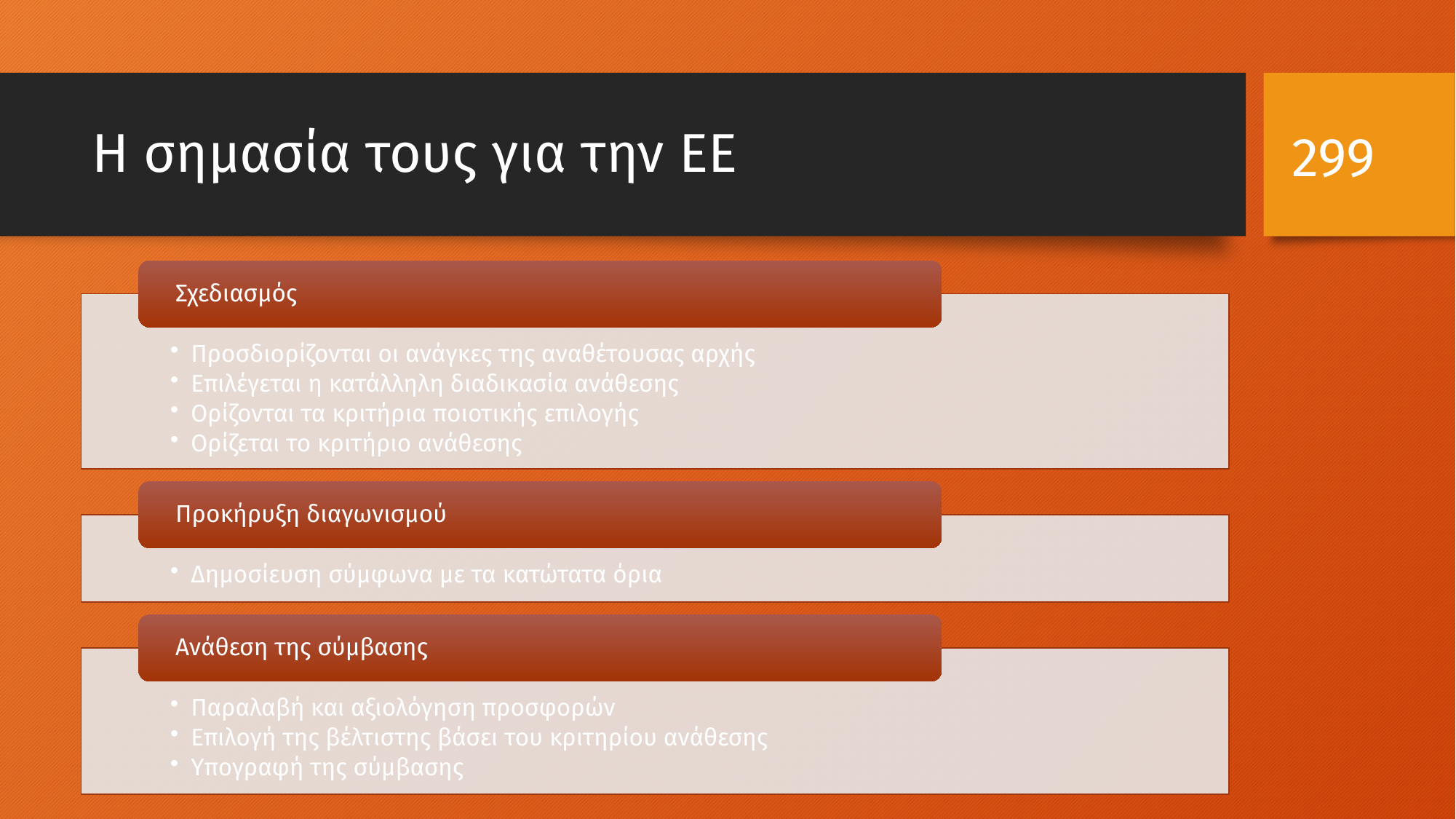

299
# Η σημασία τους για την ΕΕ
Προσδιορίζονται οι ανάγκες της αναθέτουσας αρχής
Επιλέγεται η κατάλληλη διαδικασία ανάθεσης
Ορίζονται τα κριτήρια ποιοτικής επιλογής
Ορίζεται το κριτήριο ανάθεσης
Σχεδιασμός
Δημοσίευση σύμφωνα με τα κατώτατα όρια
Προκήρυξη διαγωνισμού
Παραλαβή και αξιολόγηση προσφορών
Επιλογή της βέλτιστης βάσει του κριτηρίου ανάθεσης
Υπογραφή της σύμβασης
Ανάθεση της σύμβασης